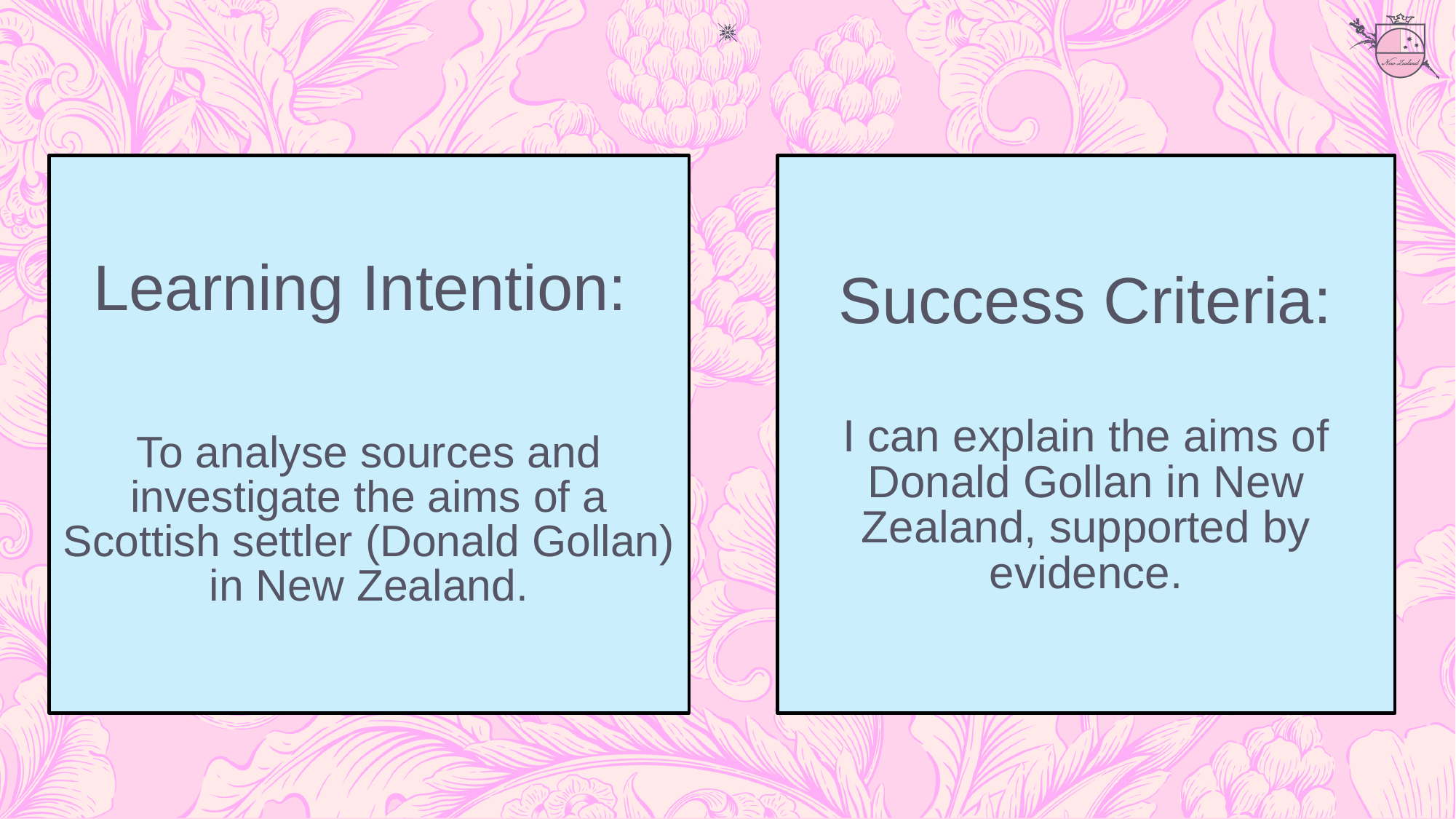

Learning Intention:

To analyse sources and investigate the aims of a Scottish settler (Donald Gollan) in New Zealand.
Success Criteria:

I can explain the aims of Donald Gollan in New Zealand, supported by evidence.